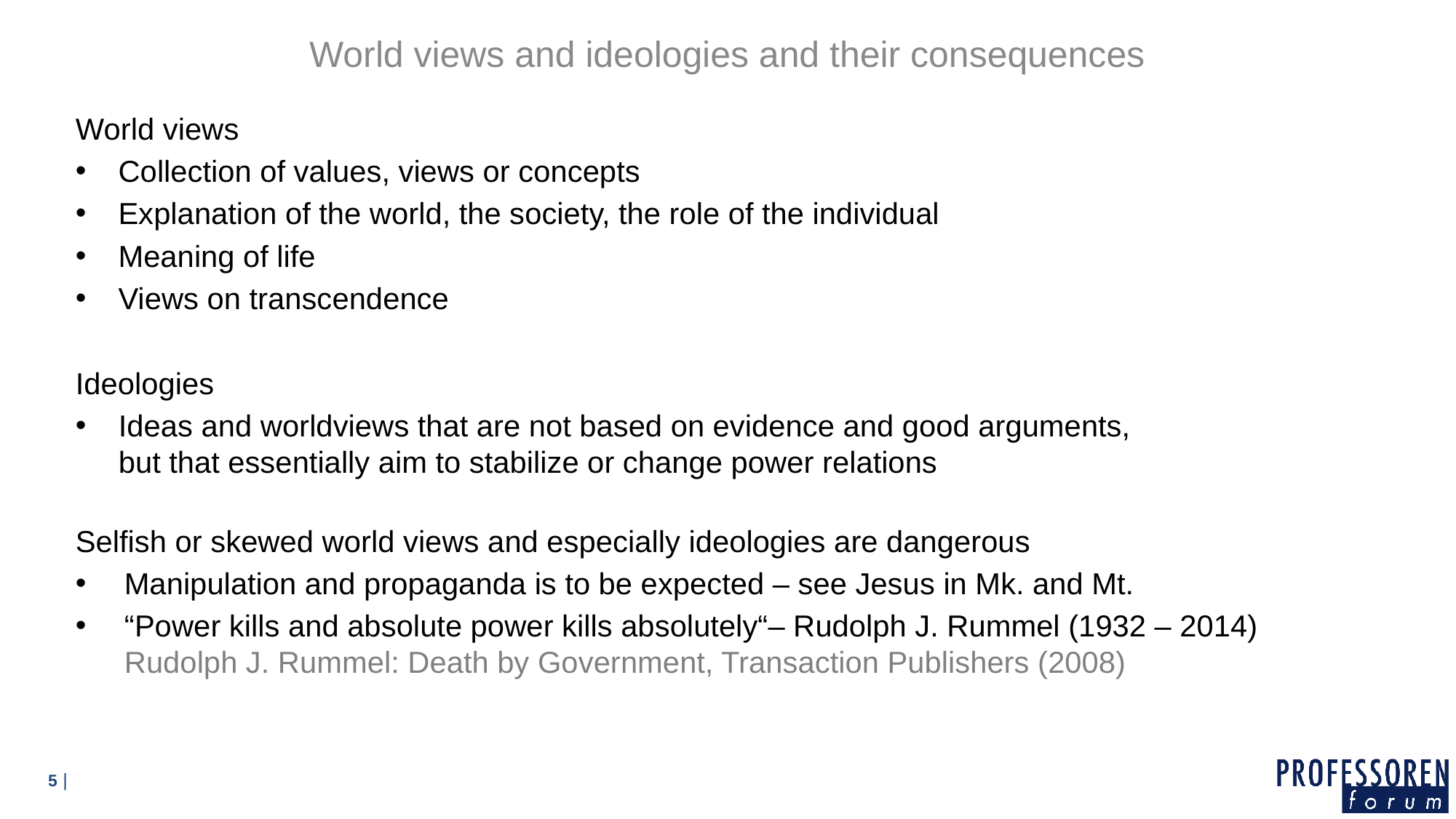

World views and ideologies and their consequences
World views
Collection of values, views or concepts
Explanation of the world, the society, the role of the individual
Meaning of life
Views on transcendence

Ideologies
Ideas and worldviews that are not based on evidence and good arguments,
but that essentially aim to stabilize or change power relations
Selfish or skewed world views and especially ideologies are dangerous
Manipulation and propaganda is to be expected – see Jesus in Mk. and Mt.
“Power kills and absolute power kills absolutely“– Rudolph J. Rummel (1932 – 2014)
Rudolph J. Rummel: Death by Government, Transaction Publishers (2008)